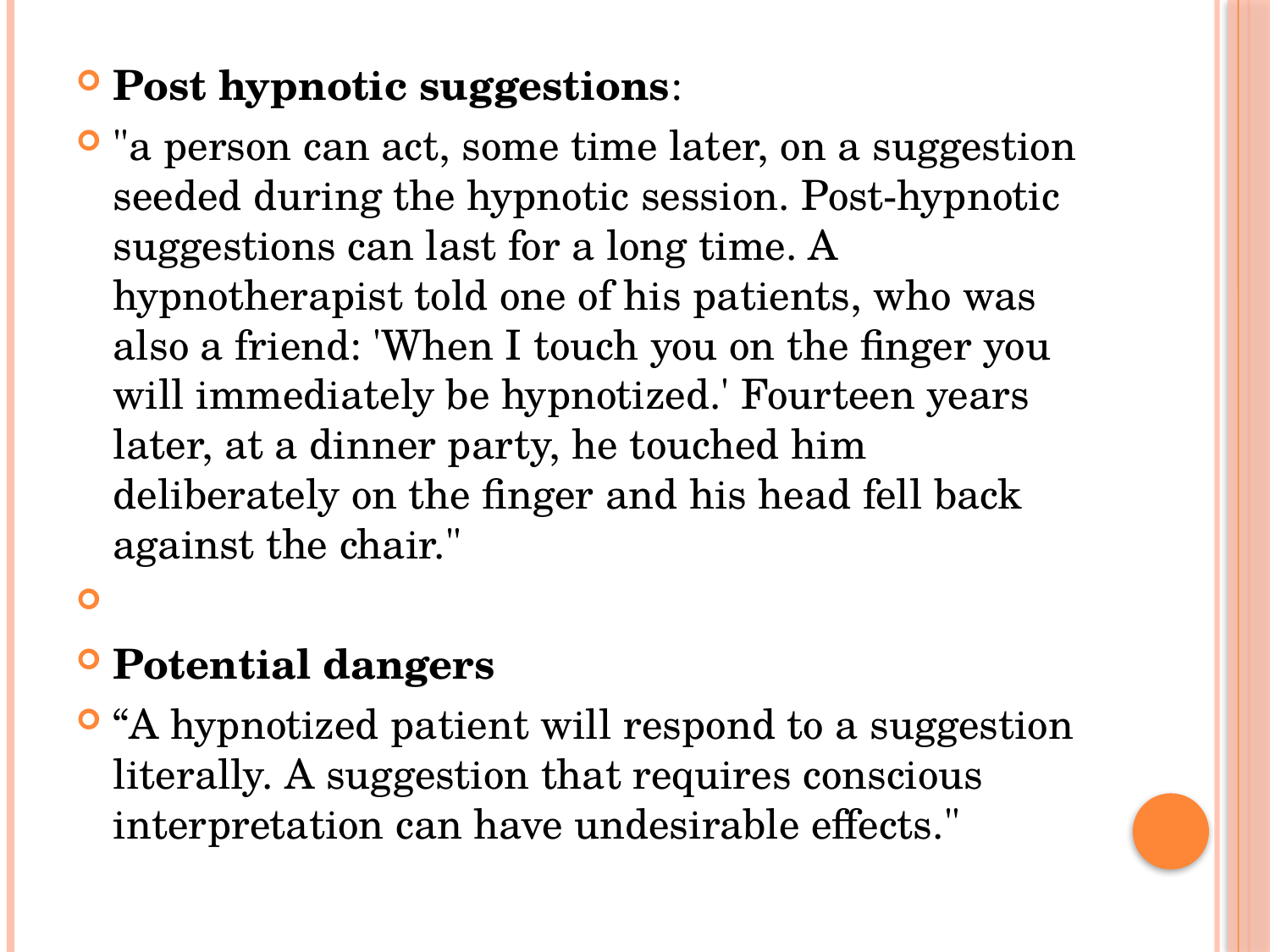

Post hypnotic suggestions:
"a person can act, some time later, on a suggestion seeded during the hypnotic session. Post-hypnotic suggestions can last for a long time. A hypnotherapist told one of his patients, who was also a friend: 'When I touch you on the finger you will immediately be hypnotized.' Fourteen years later, at a dinner party, he touched him deliberately on the finger and his head fell back against the chair."

Potential dangers
“A hypnotized patient will respond to a suggestion literally. A suggestion that requires conscious interpretation can have undesirable effects."